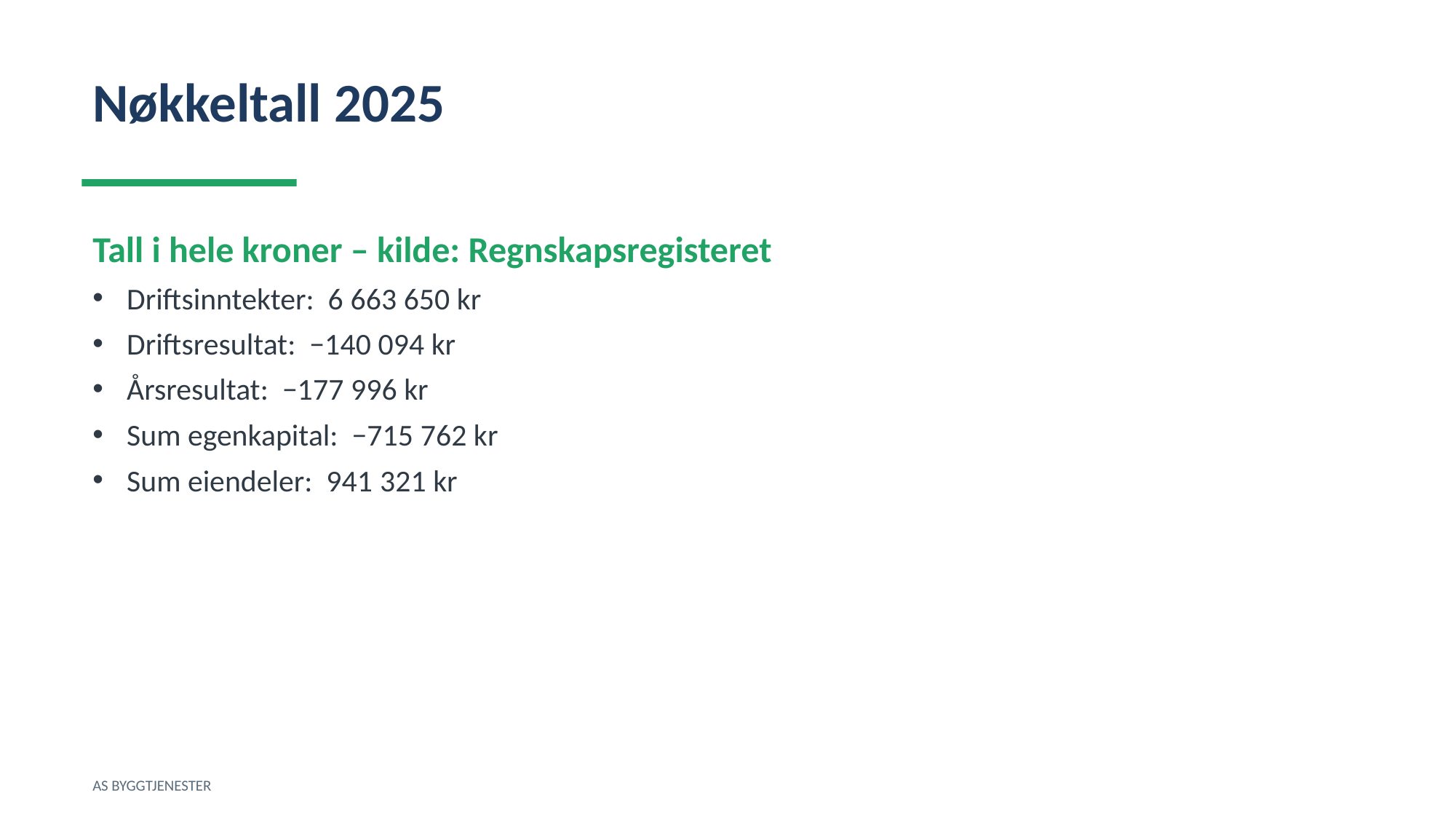

Nøkkeltall 2025

Tall i hele kroner – kilde: Regnskapsregisteret
Driftsinntekter:  6 663 650 kr
Driftsresultat:  −140 094 kr
Årsresultat:  −177 996 kr
Sum egenkapital:  −715 762 kr
Sum eiendeler:  941 321 kr
AS BYGGTJENESTER